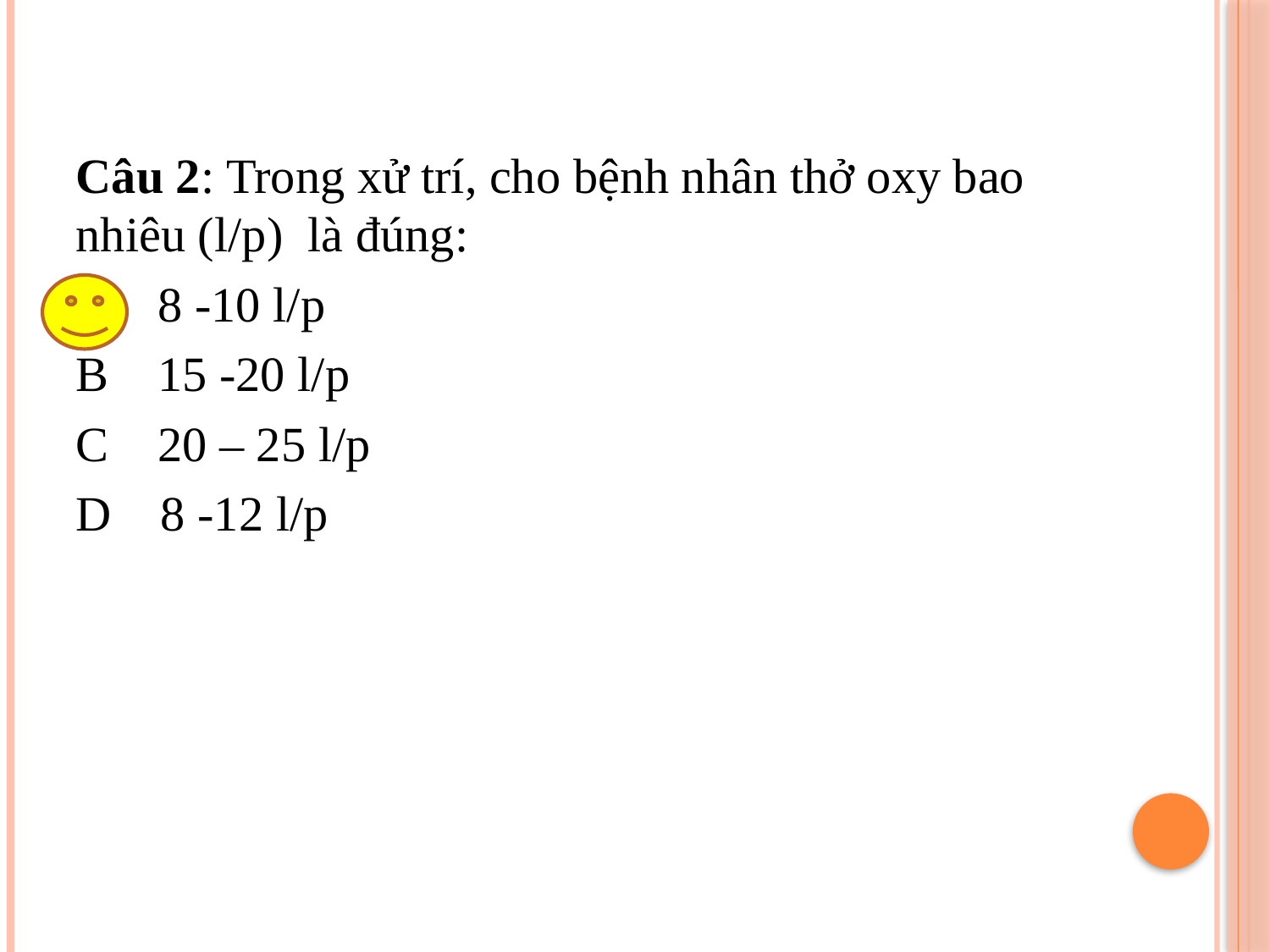

Câu 2: Trong xử trí, cho bệnh nhân thở oxy bao nhiêu (l/p)  là đúng:
A    8 -10 l/p
B    15 -20 l/p
C    20 – 25 l/p
D    8 -12 l/p